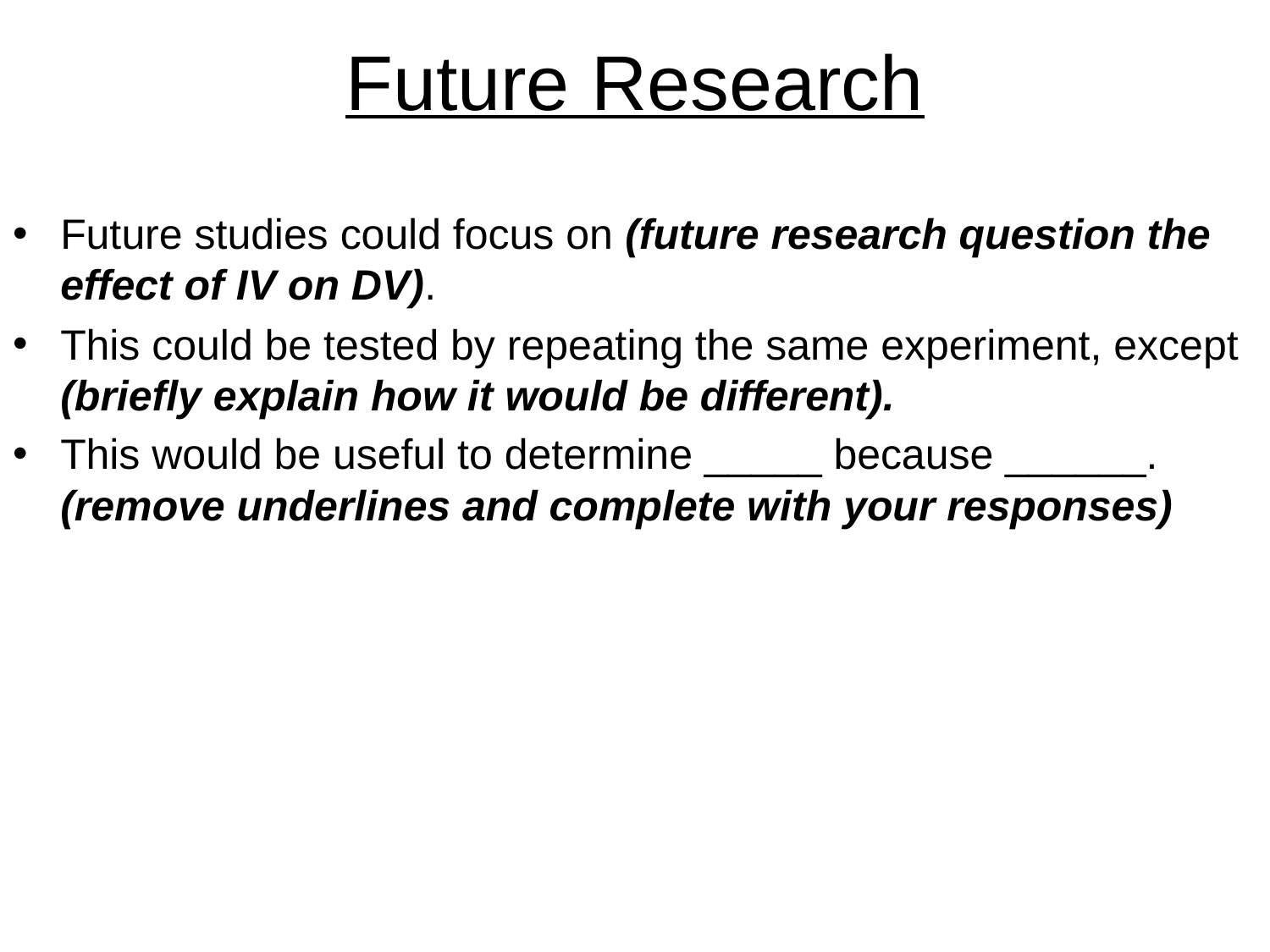

# Future Research
Future studies could focus on (future research question the effect of IV on DV).
This could be tested by repeating the same experiment, except (briefly explain how it would be different).
This would be useful to determine _____ because ______. (remove underlines and complete with your responses)